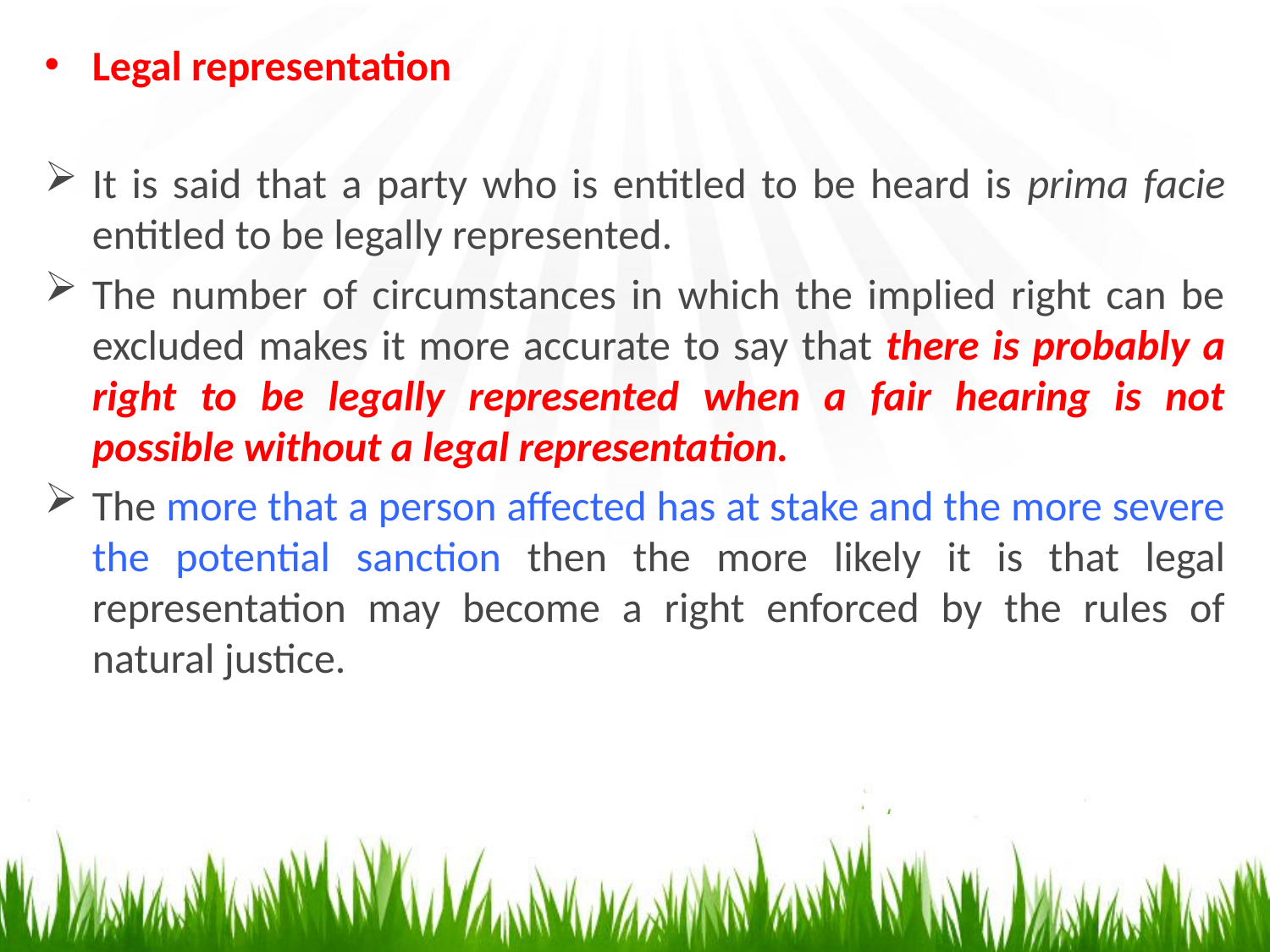

Legal representation

It is said that a party who is entitled to be heard is prima facie entitled to be legally represented.
The number of circumstances in which the implied right can be excluded makes it more accurate to say that there is probably a right to be legally represented when a fair hearing is not possible without a legal representation.
The more that a person affected has at stake and the more severe the potential sanction then the more likely it is that legal representation may become a right enforced by the rules of natural justice.